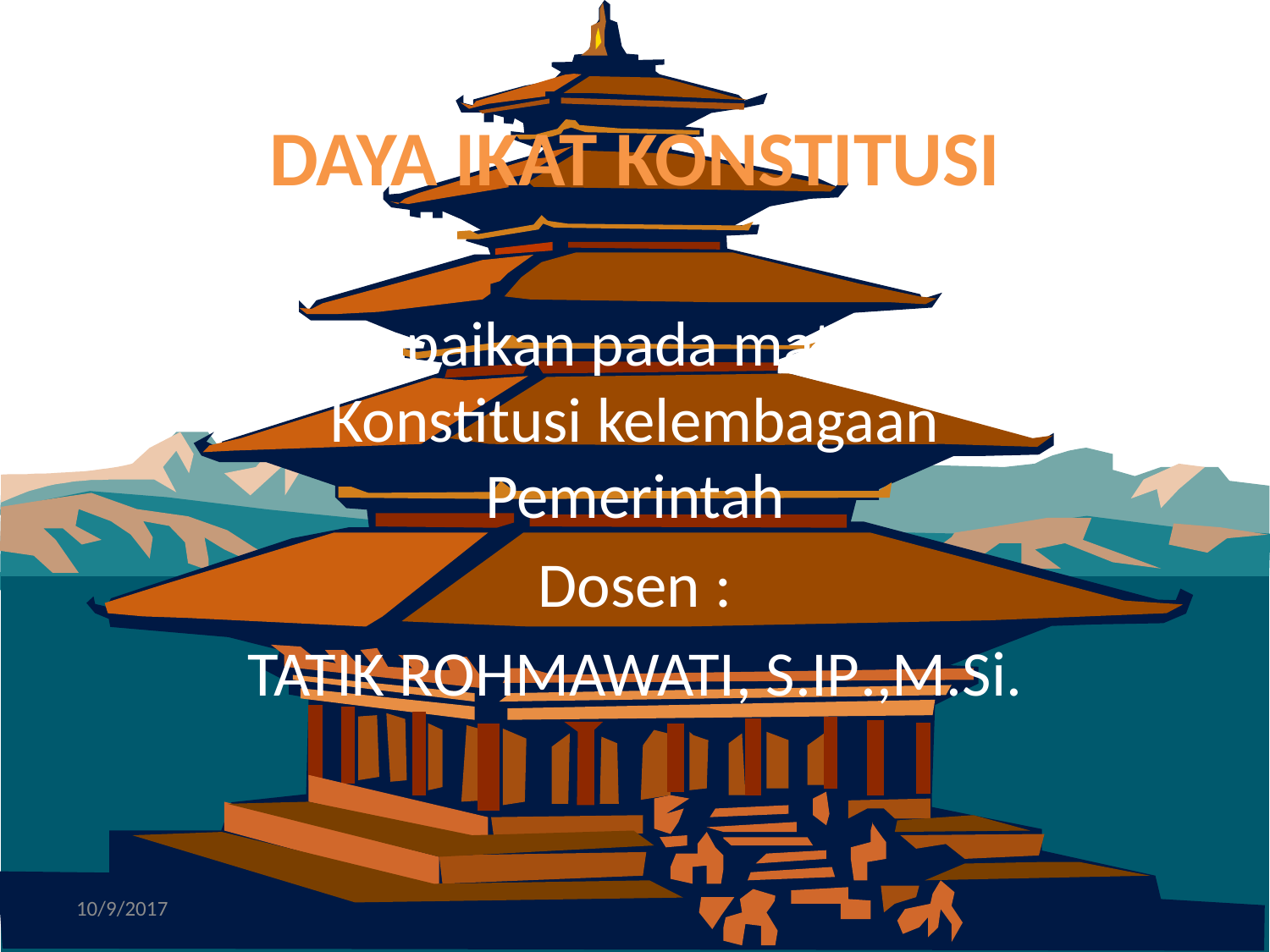

# DAYA IKAT KONSTITUSI
Disampaikan pada mata Kuiah Konstitusi kelembagaan Pemerintah
Dosen :
TATIK ROHMAWATI, S.IP.,M.Si.
10/9/2017
HandOut Konstitusi Kelembagaan Pemerintah, By Tatik Rohmawati, S.IP.,M.Si.
1